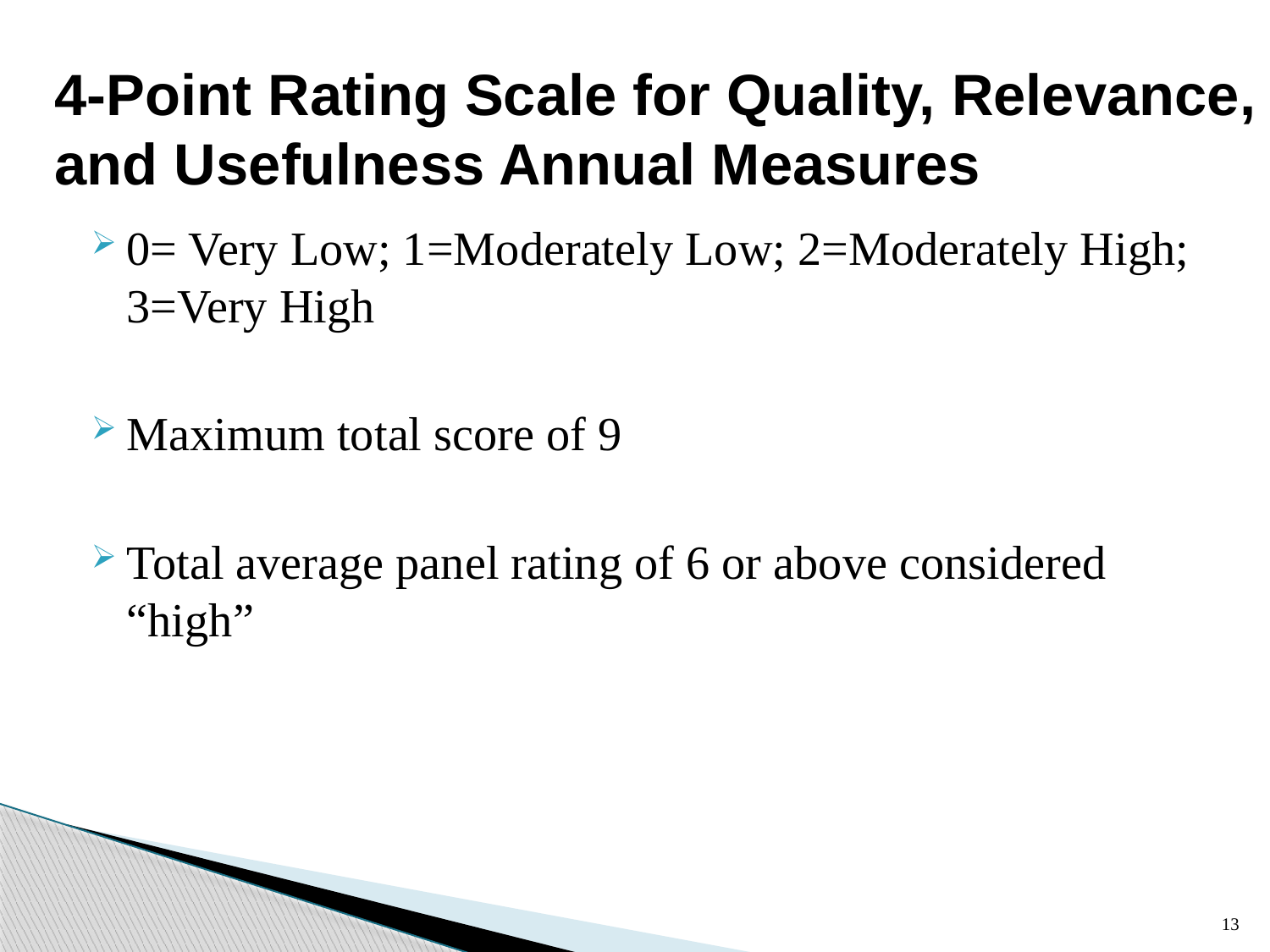

# 4-Point Rating Scale for Quality, Relevance, and Usefulness Annual Measures
0= Very Low; 1=Moderately Low; 2=Moderately High; 3=Very High

Maximum total score of 9

Total average panel rating of 6 or above considered “high”

13